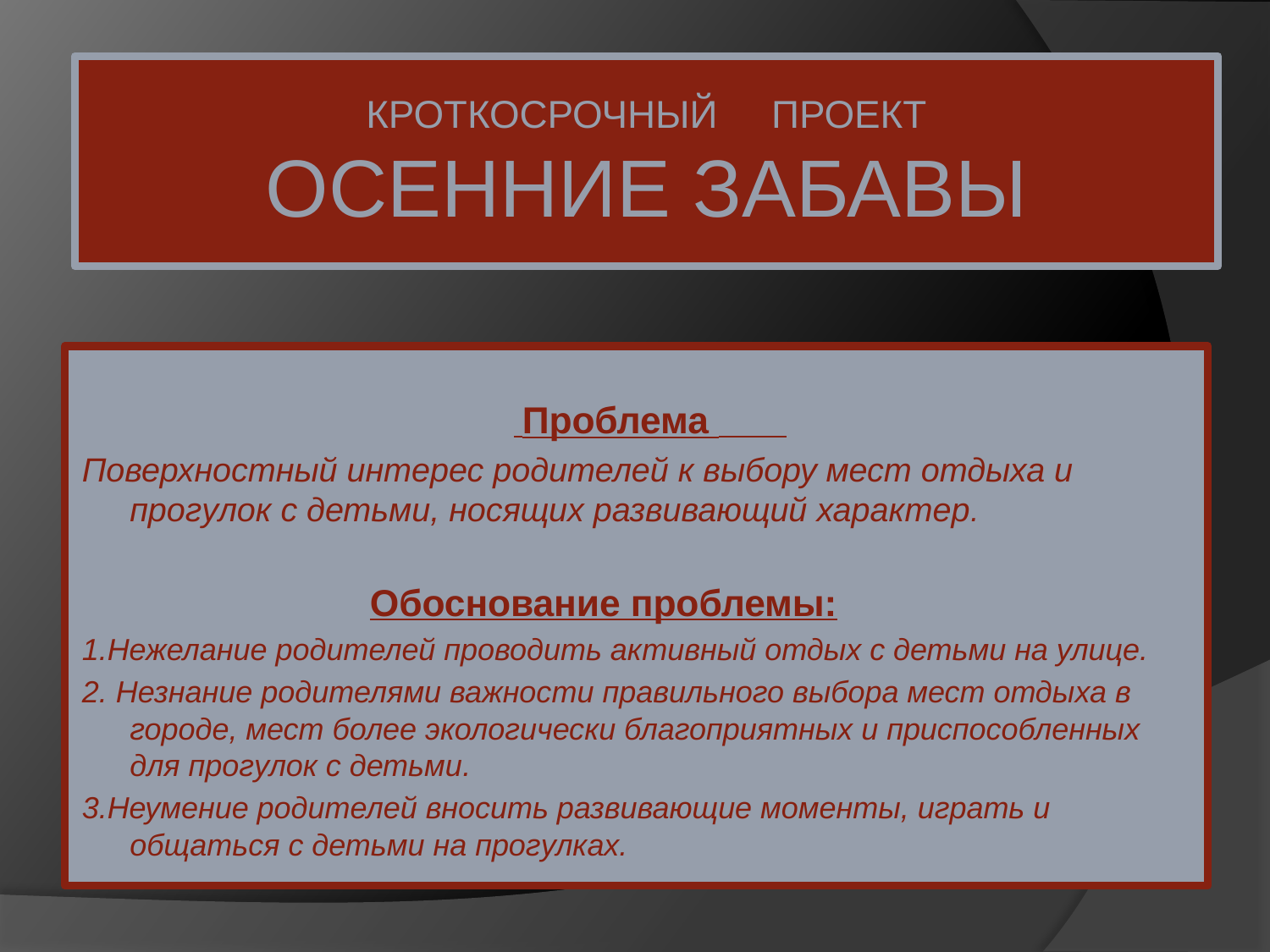

# КРОТКОСРОЧНЫЙ     ПРОЕКТ ОСЕННИЕ ЗАБАВЫ

                                                    Проблема
Поверхностный интерес родителей к выбору мест отдыха и прогулок с детьми, носящих развивающий характер.

                                  Обоснование проблемы:
1.Нежелание родителей проводить активный отдых с детьми на улице.
2. Незнание родителями важности правильного выбора мест отдыха в городе, мест более экологически благоприятных и приспособленных для прогулок с детьми.
3.Неумение родителей вносить развивающие моменты, играть и общаться с детьми на прогулках.